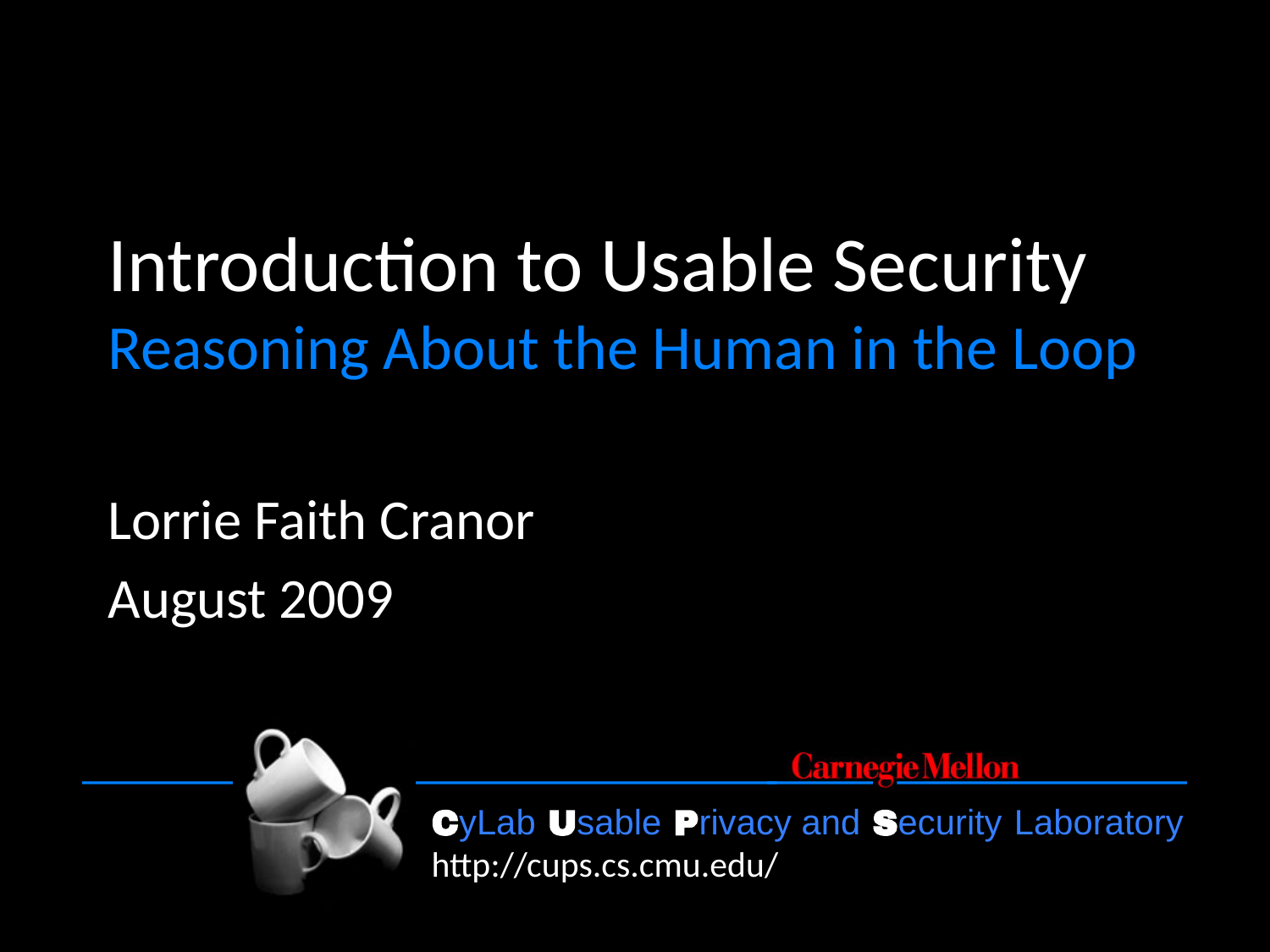

# Introduction to Usable Security Reasoning About the Human in the Loop
Lorrie Faith Cranor
August 2009